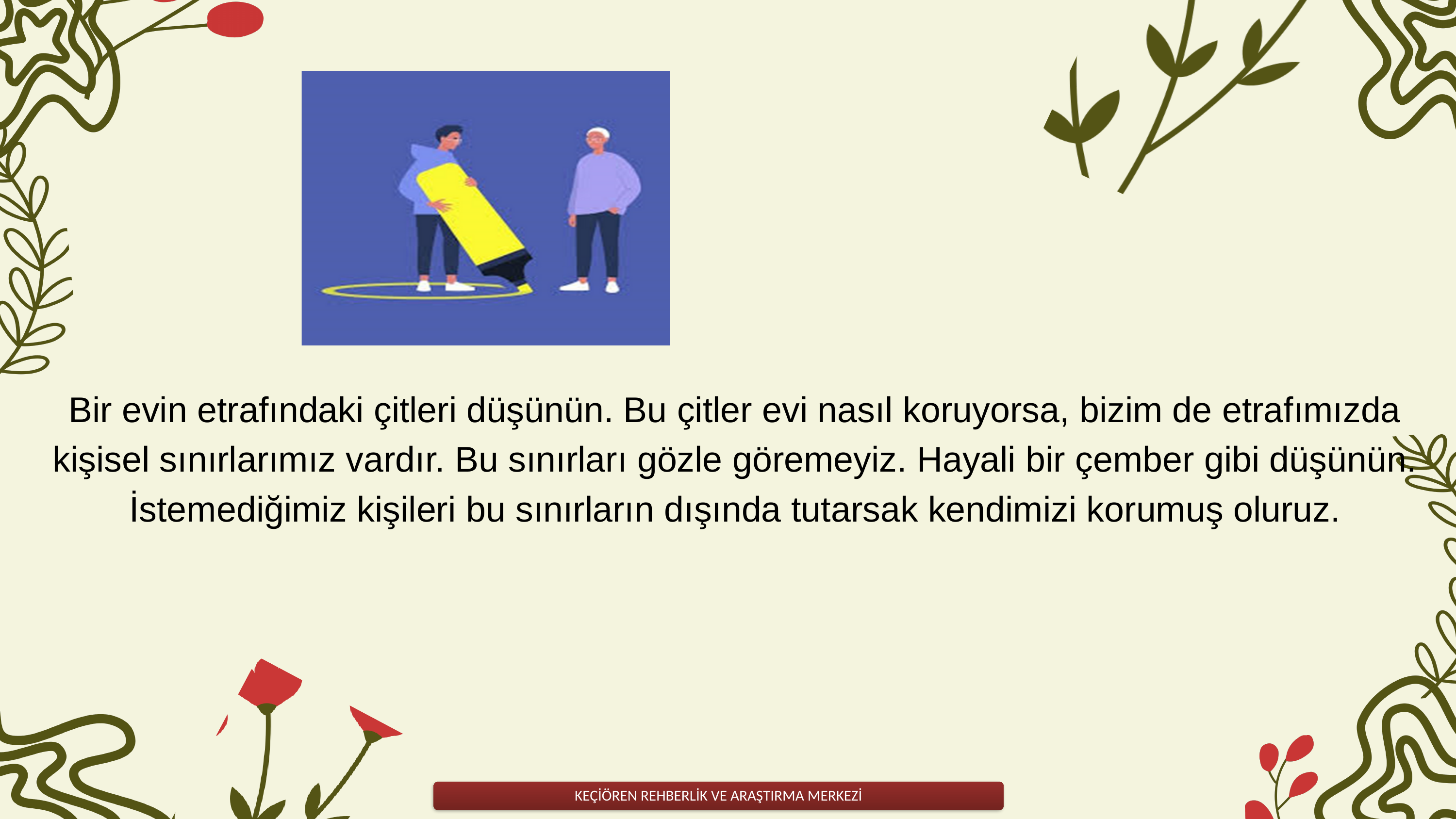

Bir evin etrafındaki çitleri düşünün. Bu çitler evi nasıl koruyorsa, bizim de etrafımızda kişisel sınırlarımız vardır. Bu sınırları gözle göremeyiz. Hayali bir çember gibi düşünün. İstemediğimiz kişileri bu sınırların dışında tutarsak kendimizi korumuş oluruz.

KEÇİÖREN REHBERLİK VE ARAŞTIRMA MERKEZİ